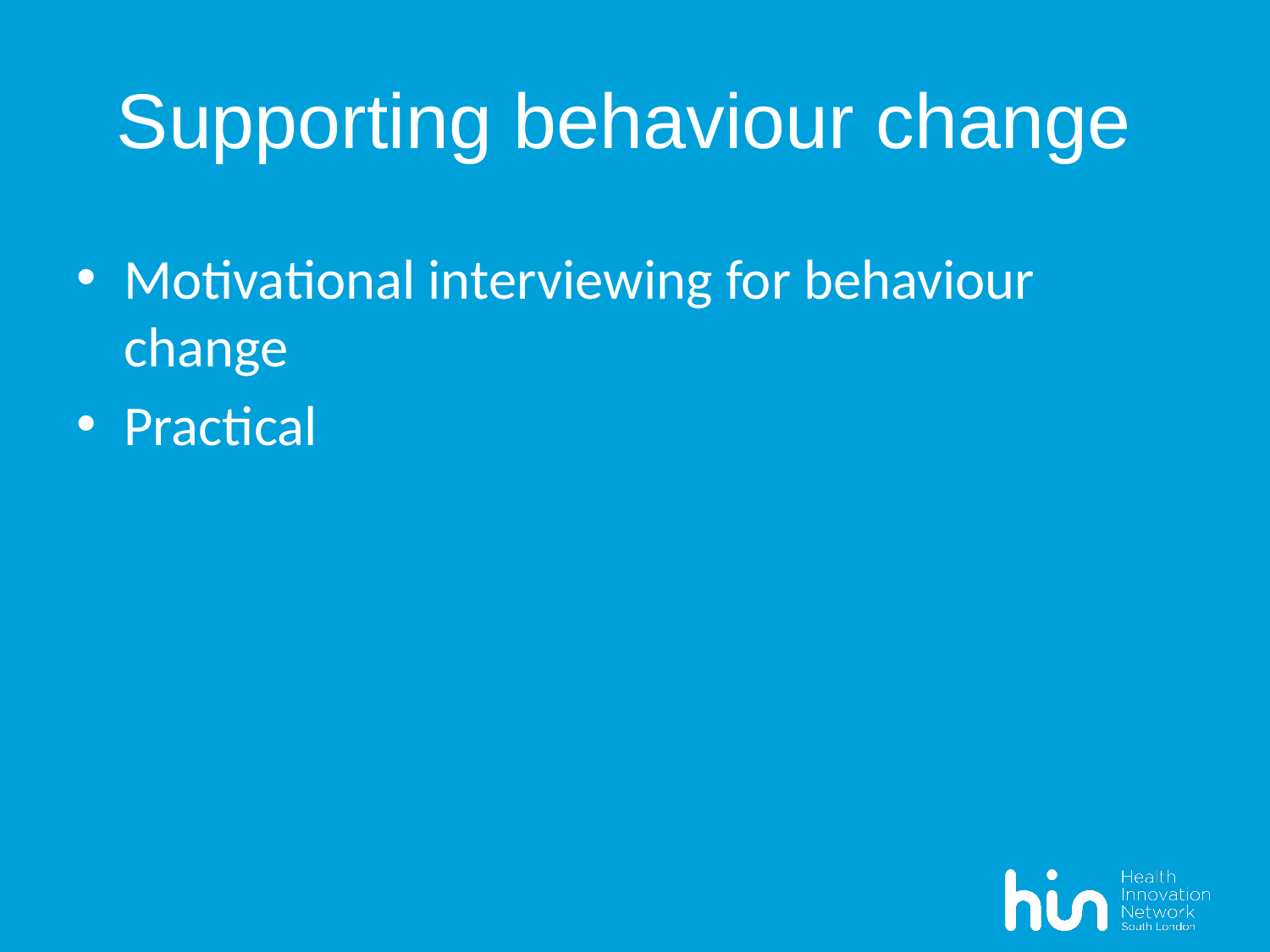

# Supporting behaviour change
Motivational interviewing for behaviour change
Practical